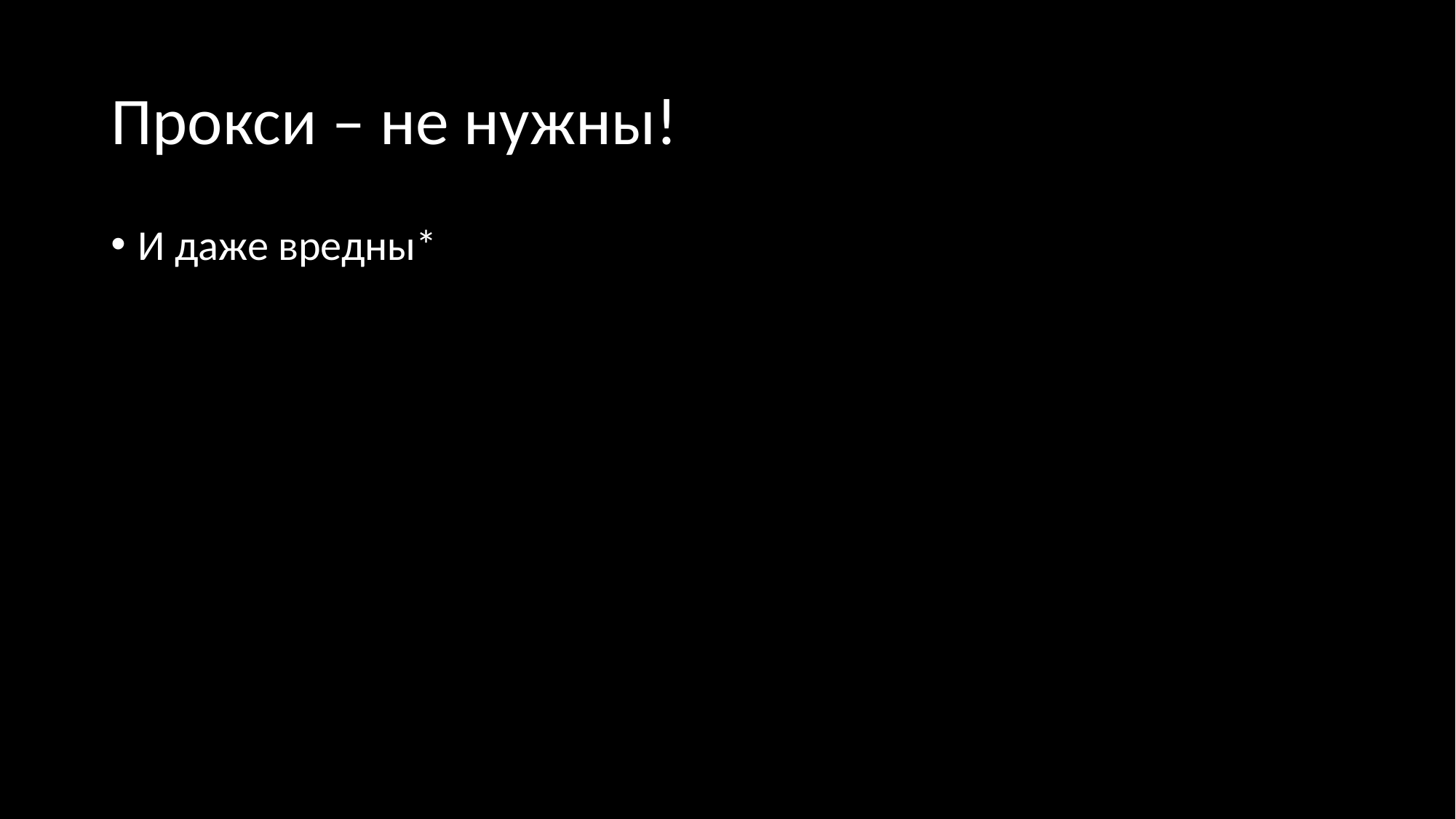

# Прокси – не нужны!
И даже вредны*